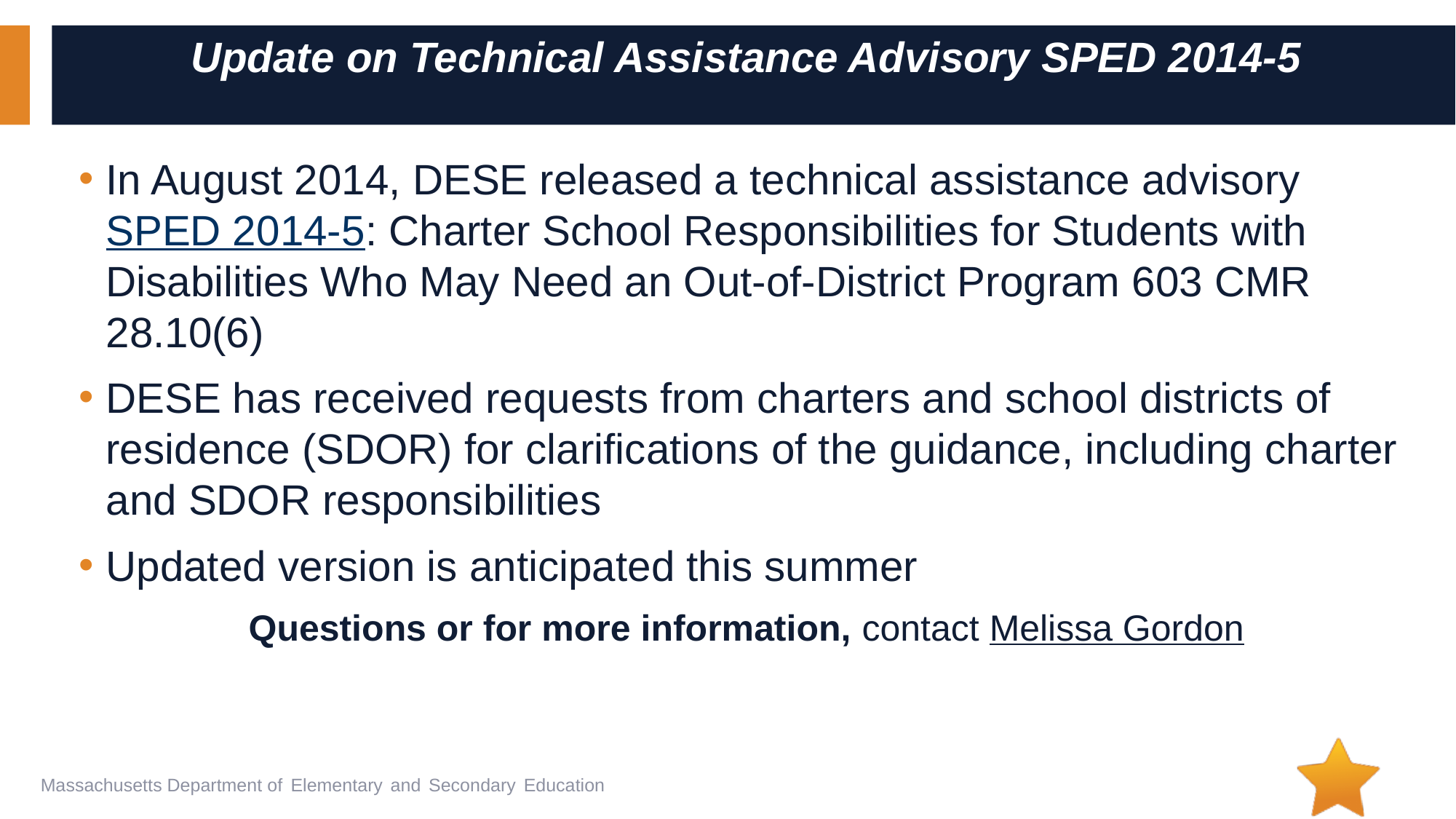

# Update on Technical Assistance Advisory SPED 2014-5
In August 2014, DESE released a technical assistance advisory SPED 2014-5: Charter School Responsibilities for Students with Disabilities Who May Need an Out-of-District Program 603 CMR 28.10(6)
DESE has received requests from charters and school districts of residence (SDOR) for clarifications of the guidance, including charter and SDOR responsibilities
Updated version is anticipated this summer
Questions or for more information, contact Melissa Gordon